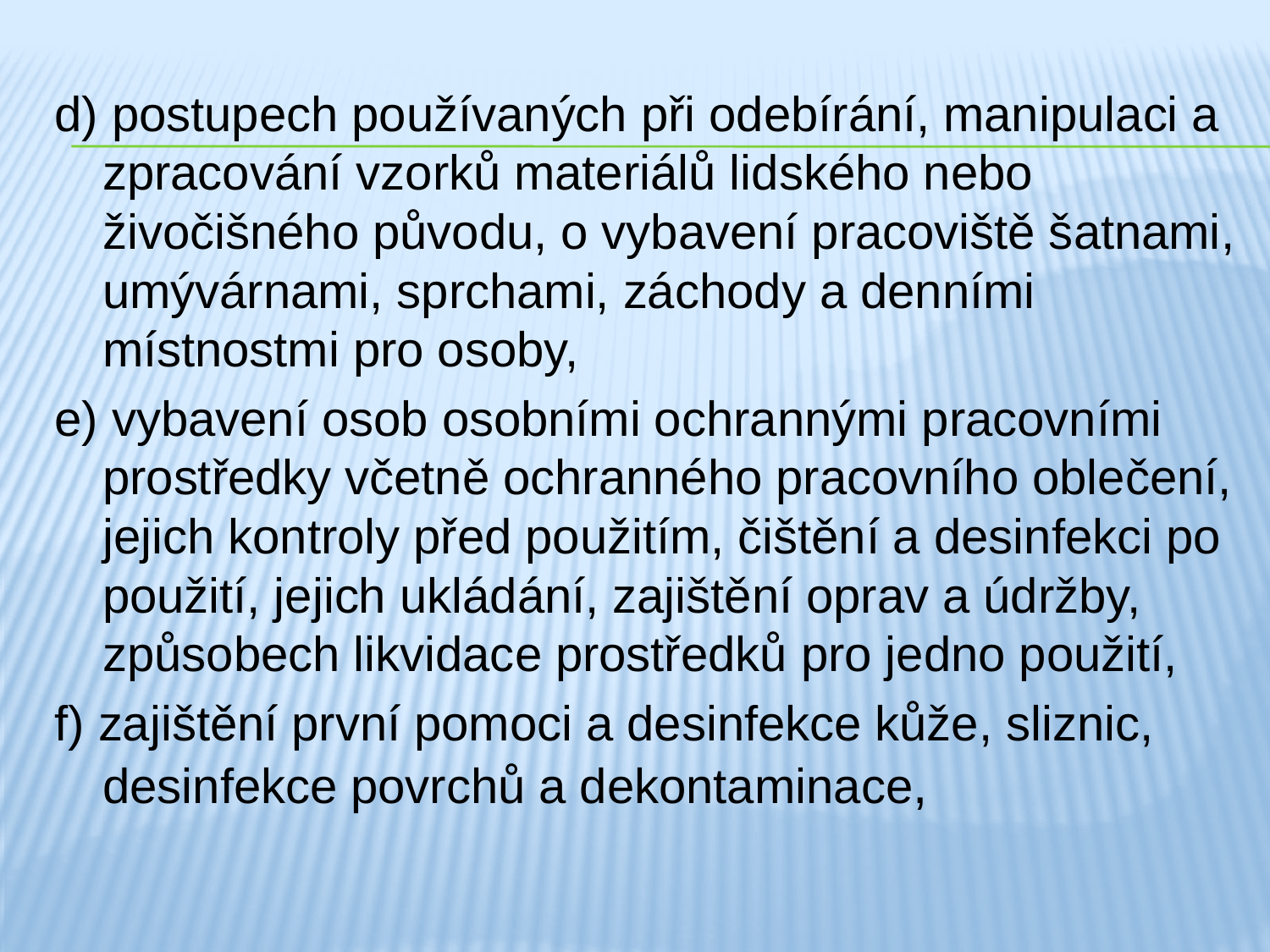

d) postupech používaných při odebírání, manipulaci a zpracování vzorků materiálů lidského nebo živočišného původu, o vybavení pracoviště šatnami, umývárnami, sprchami, záchody a denními místnostmi pro osoby,
e) vybavení osob osobními ochrannými pracovními prostředky včetně ochranného pracovního oblečení, jejich kontroly před použitím, čištění a desinfekci po použití, jejich ukládání, zajištění oprav a údržby, způsobech likvidace prostředků pro jedno použití,
f) zajištění první pomoci a desinfekce kůže, sliznic, desinfekce povrchů a dekontaminace,